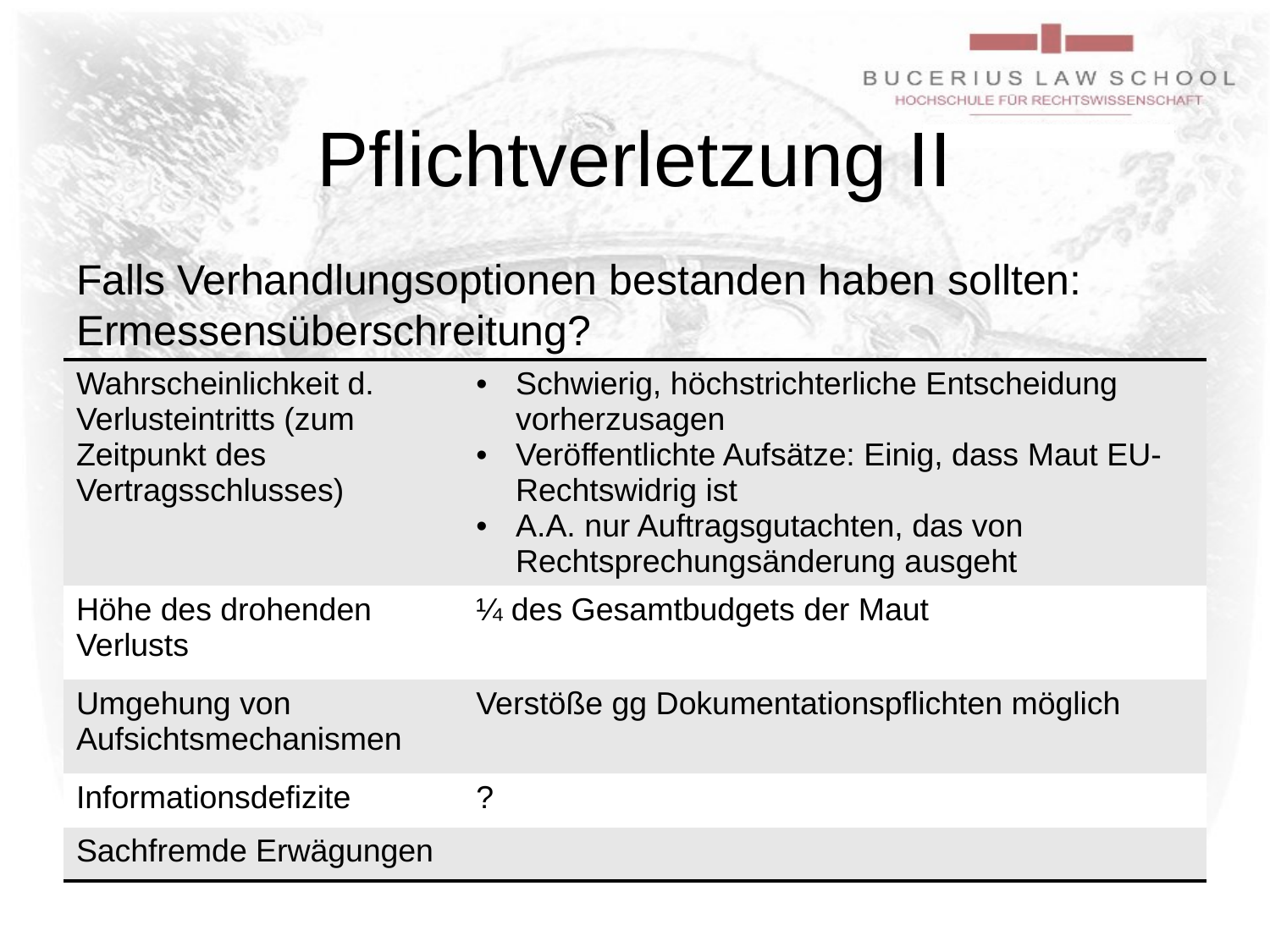

# Pflichtverletzung II
Falls Verhandlungsoptionen bestanden haben sollten: Ermessensüberschreitung?

| Wahrscheinlichkeit d. Verlusteintritts (zum Zeitpunkt des Vertragsschlusses) | Schwierig, höchstrichterliche Entscheidung vorherzusagen Veröffentlichte Aufsätze: Einig, dass Maut EU-Rechtswidrig ist A.A. nur Auftragsgutachten, das von Rechtsprechungsänderung ausgeht |
| --- | --- |
| Höhe des drohenden Verlusts | ¼ des Gesamtbudgets der Maut |
| Umgehung von Aufsichtsmechanismen | Verstöße gg Dokumentationspflichten möglich |
| Informationsdefizite | ? |
| Sachfremde Erwägungen |  |